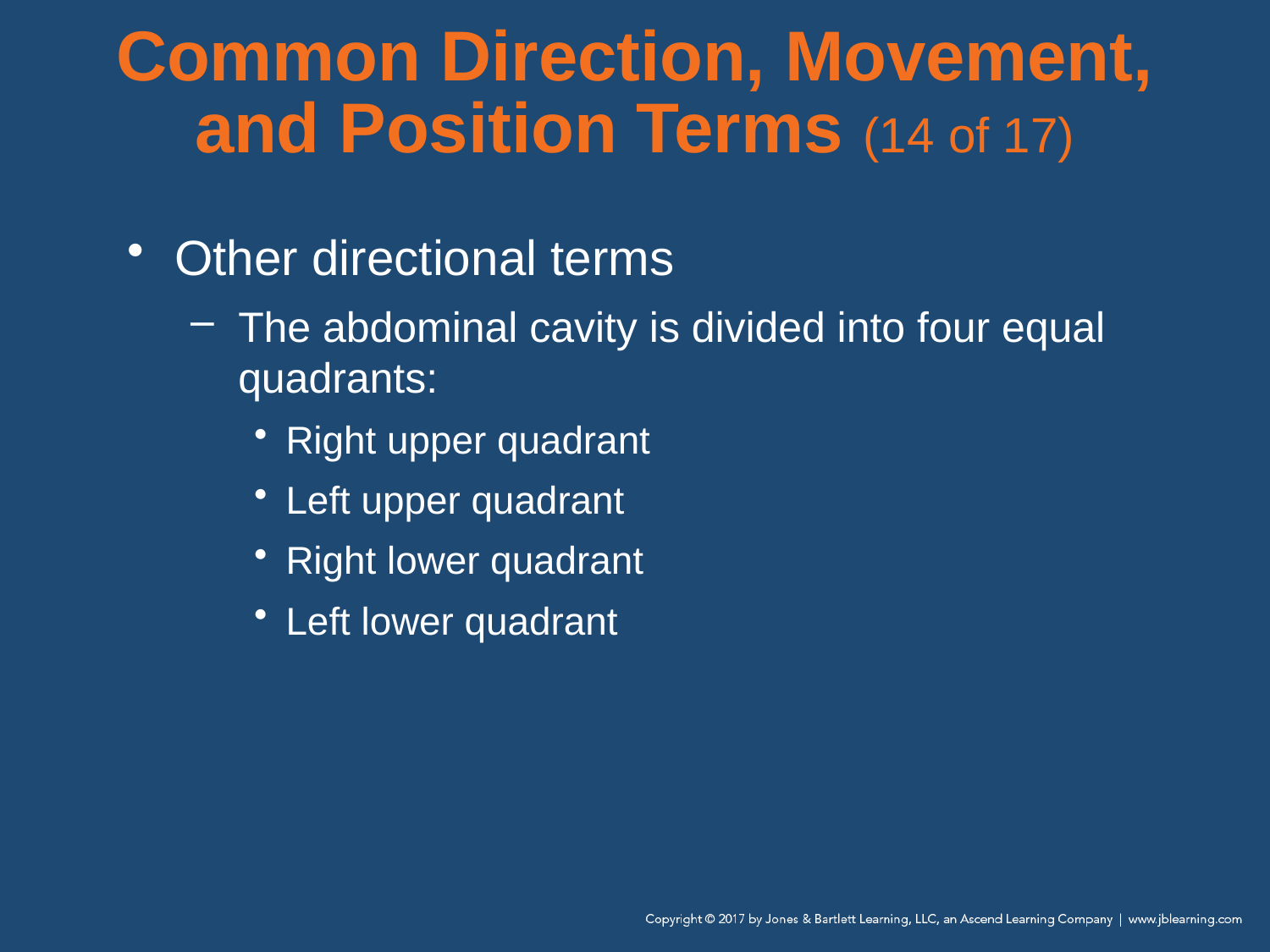

# Common Direction, Movement, and Position Terms (14 of 17)
Other directional terms
The abdominal cavity is divided into four equal quadrants:
Right upper quadrant
Left upper quadrant
Right lower quadrant
Left lower quadrant